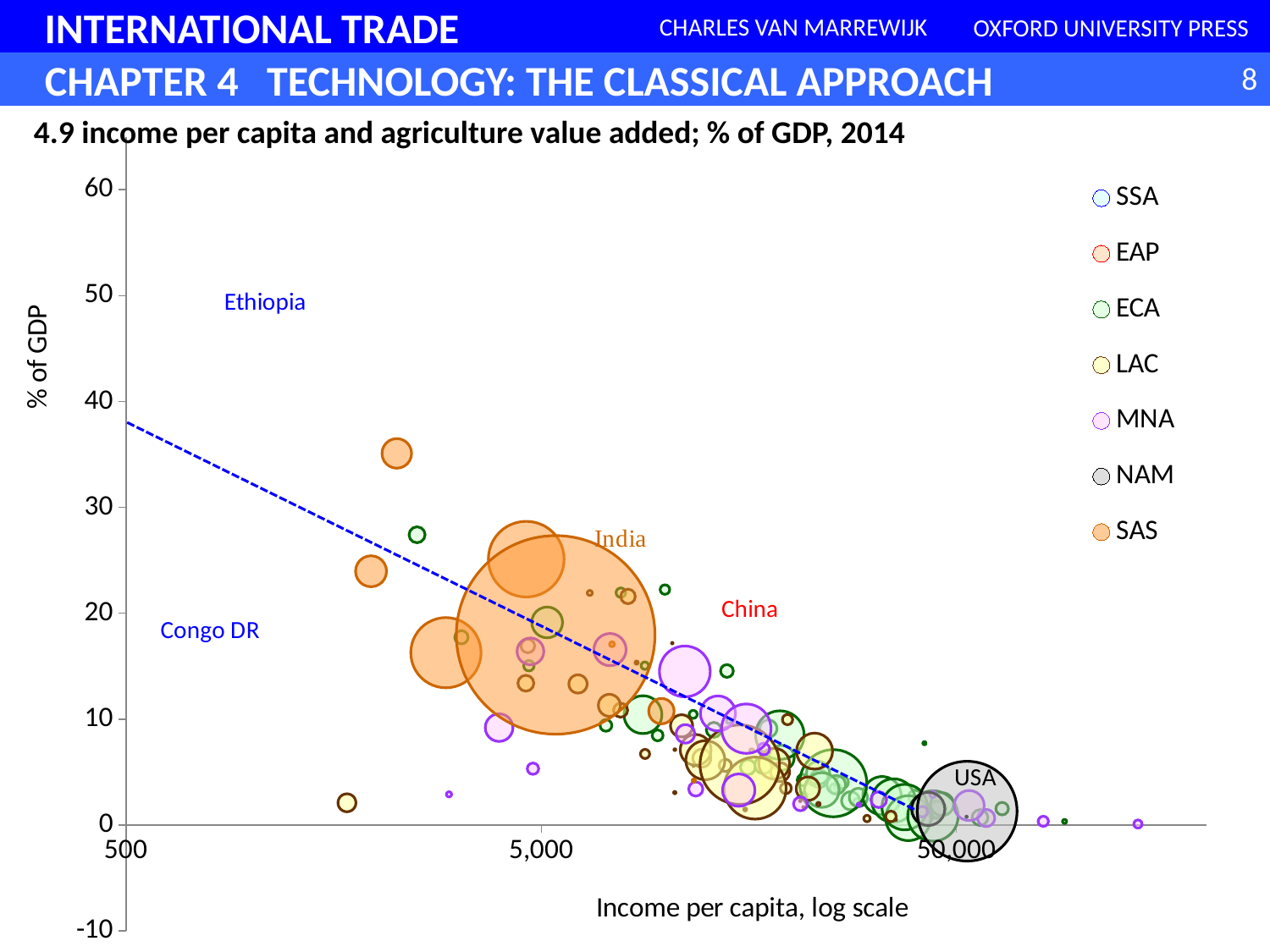

### Chart

| Category |  |  |  |  |  |  |  |
|---|---|---|---|---|---|---|---|
4.9 income per capita and agriculture value added; % of GDP, 2014